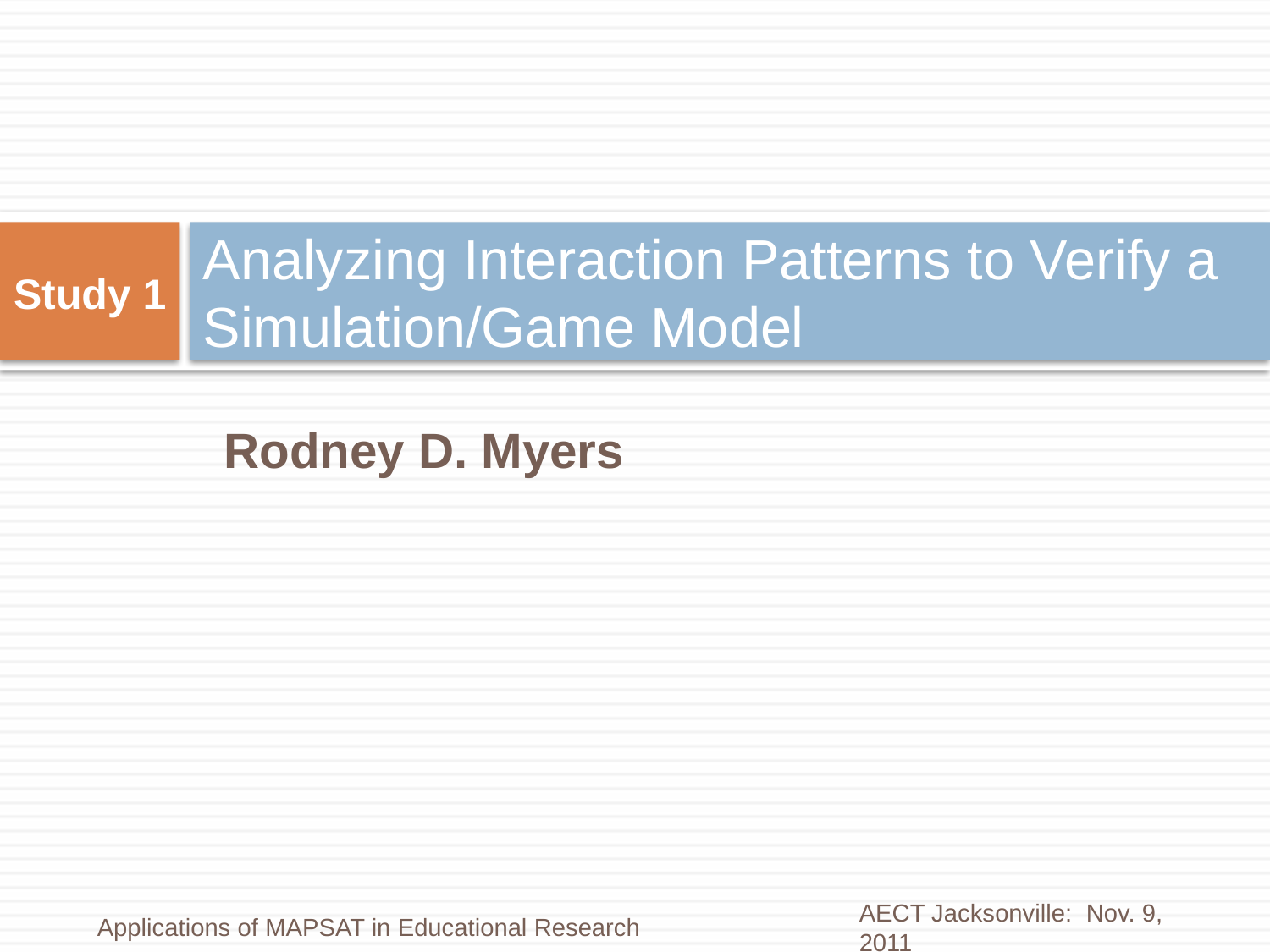

# Analyzing Interaction Patterns to Verify a Simulation/Game Model
Study 1
Rodney D. Myers
Applications of MAPSAT in Educational Research
AECT Jacksonville:  Nov. 9, 2011